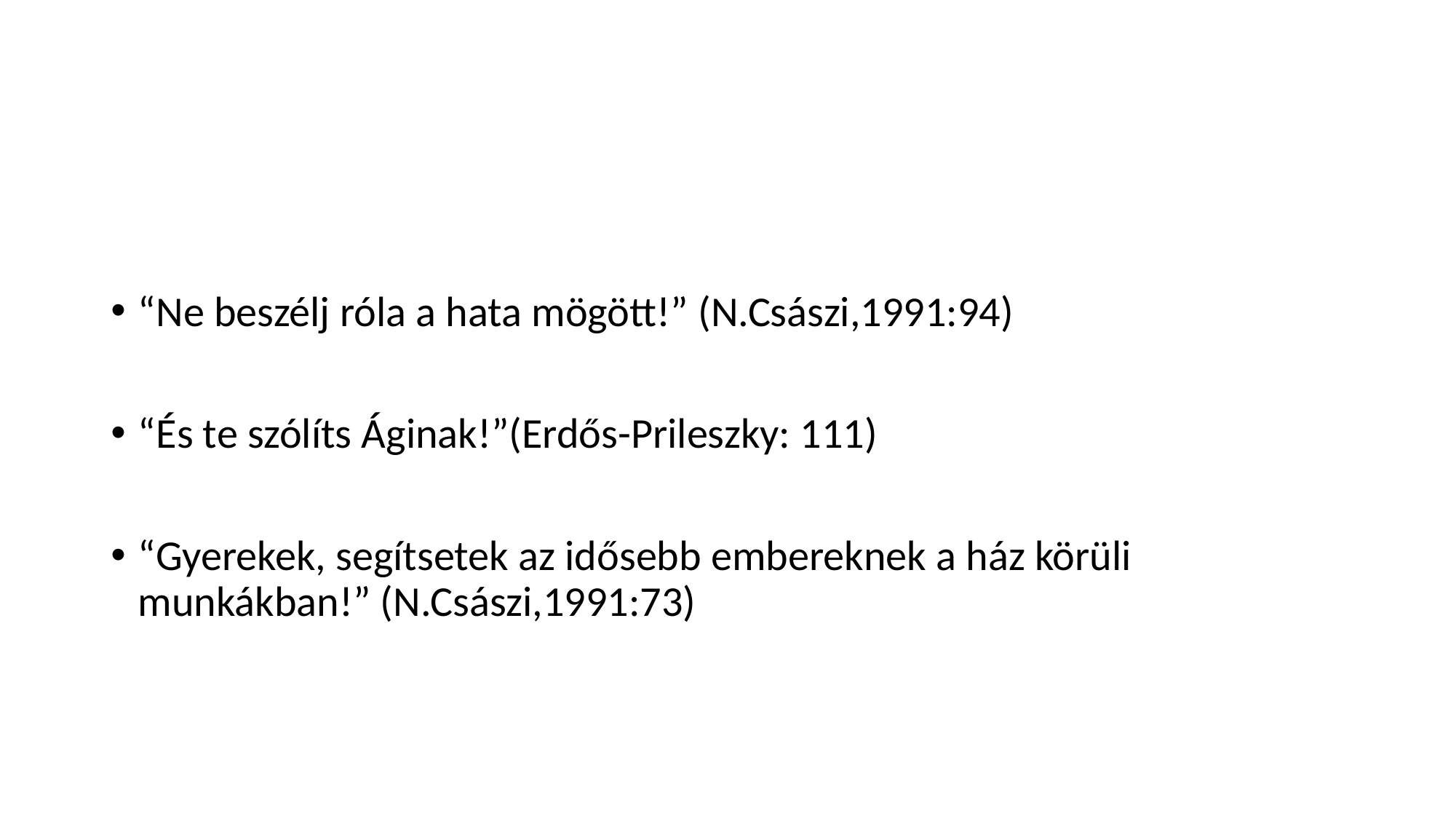

#

“Ne beszélj róla a hata mögött!” (N.Császi,1991:94)

“És te szólíts Áginak!”(Erdős-Prileszky: 111)

“Gyerekek, segítsetek az idősebb embereknek a ház körüli munkákban!” (N.Császi,1991:73)